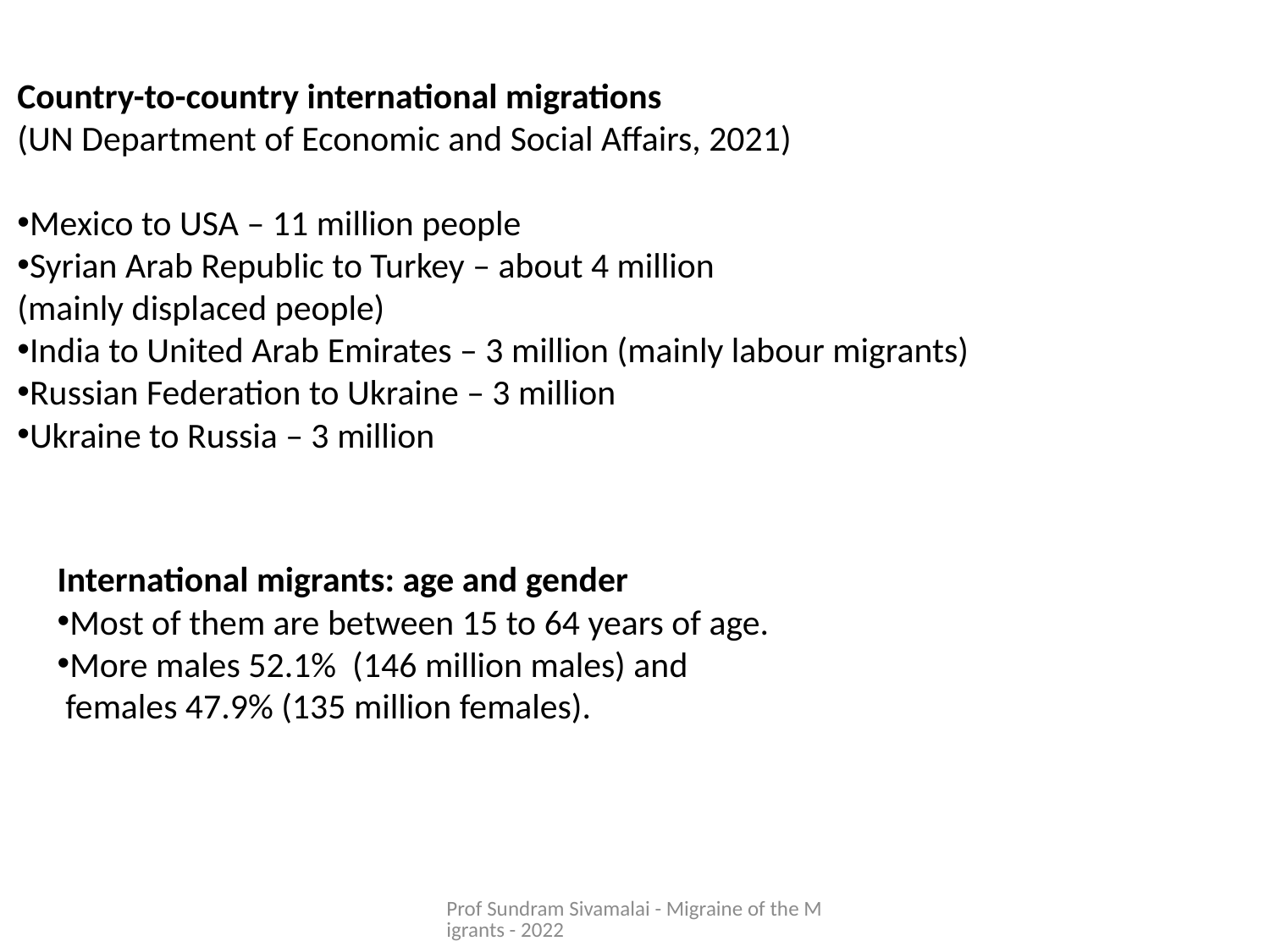

Country-to-country international migrations
(UN Department of Economic and Social Affairs, 2021)

Mexico to USA – 11 million people
Syrian Arab Republic to Turkey – about 4 million
(mainly displaced people)
India to United Arab Emirates – 3 million (mainly labour migrants)
Russian Federation to Ukraine – 3 million
Ukraine to Russia – 3 million
International migrants: age and gender
Most of them are between 15 to 64 years of age.
More males 52.1%  (146 million males) and
 females 47.9% (135 million females).
Prof Sundram Sivamalai - Migraine of the Migrants - 2022